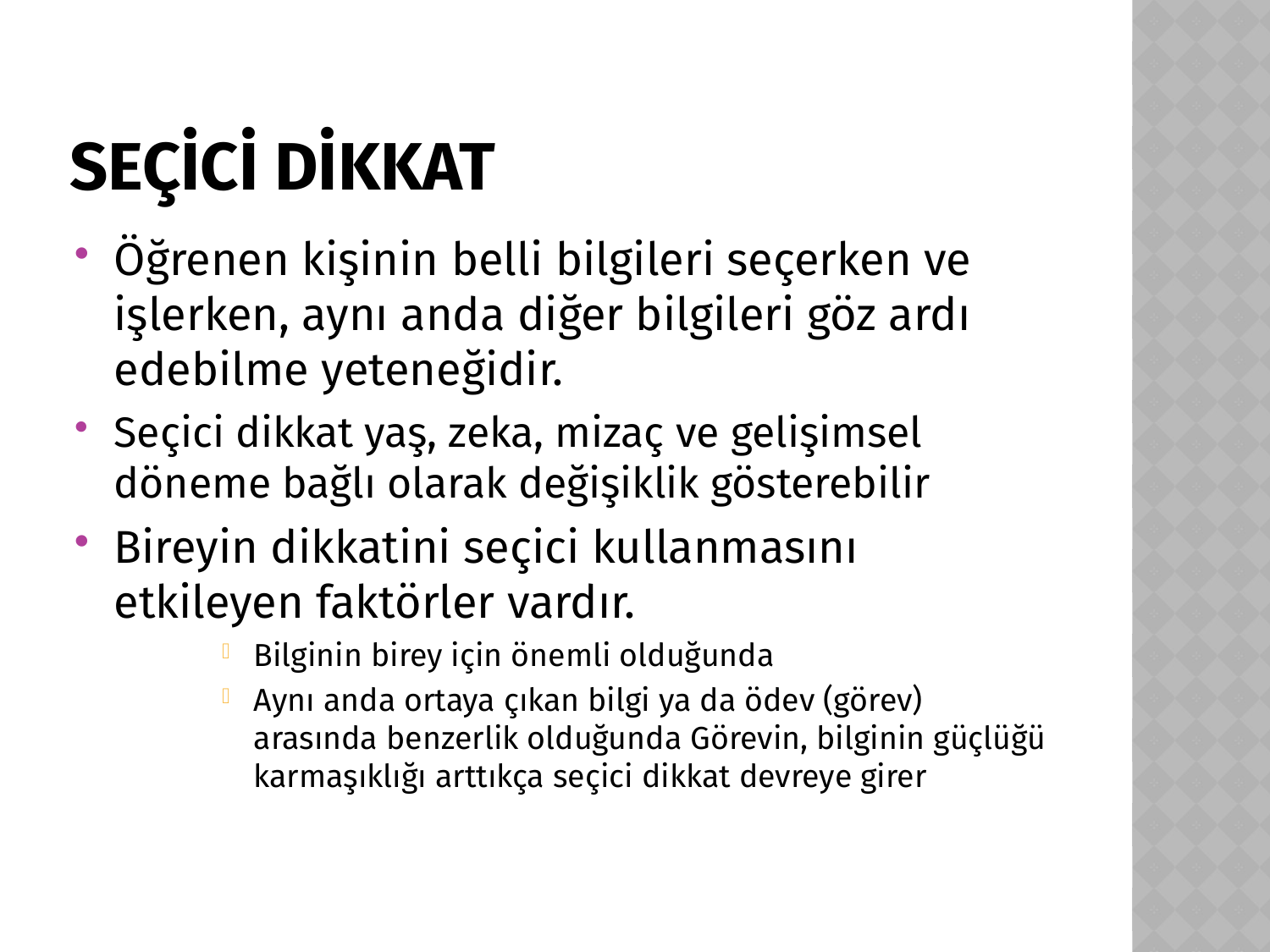

# Seçici dikkat
Öğrenen kişinin belli bilgileri seçerken ve işlerken, aynı anda diğer bilgileri göz ardı edebilme yeteneğidir.
Seçici dikkat yaş, zeka, mizaç ve gelişimsel döneme bağlı olarak değişiklik gösterebilir
Bireyin dikkatini seçici kullanmasını etkileyen faktörler vardır.
Bilginin birey için önemli olduğunda
Aynı anda ortaya çıkan bilgi ya da ödev (görev) arasında benzerlik olduğunda Görevin, bilginin güçlüğü karmaşıklığı arttıkça seçici dikkat devreye girer